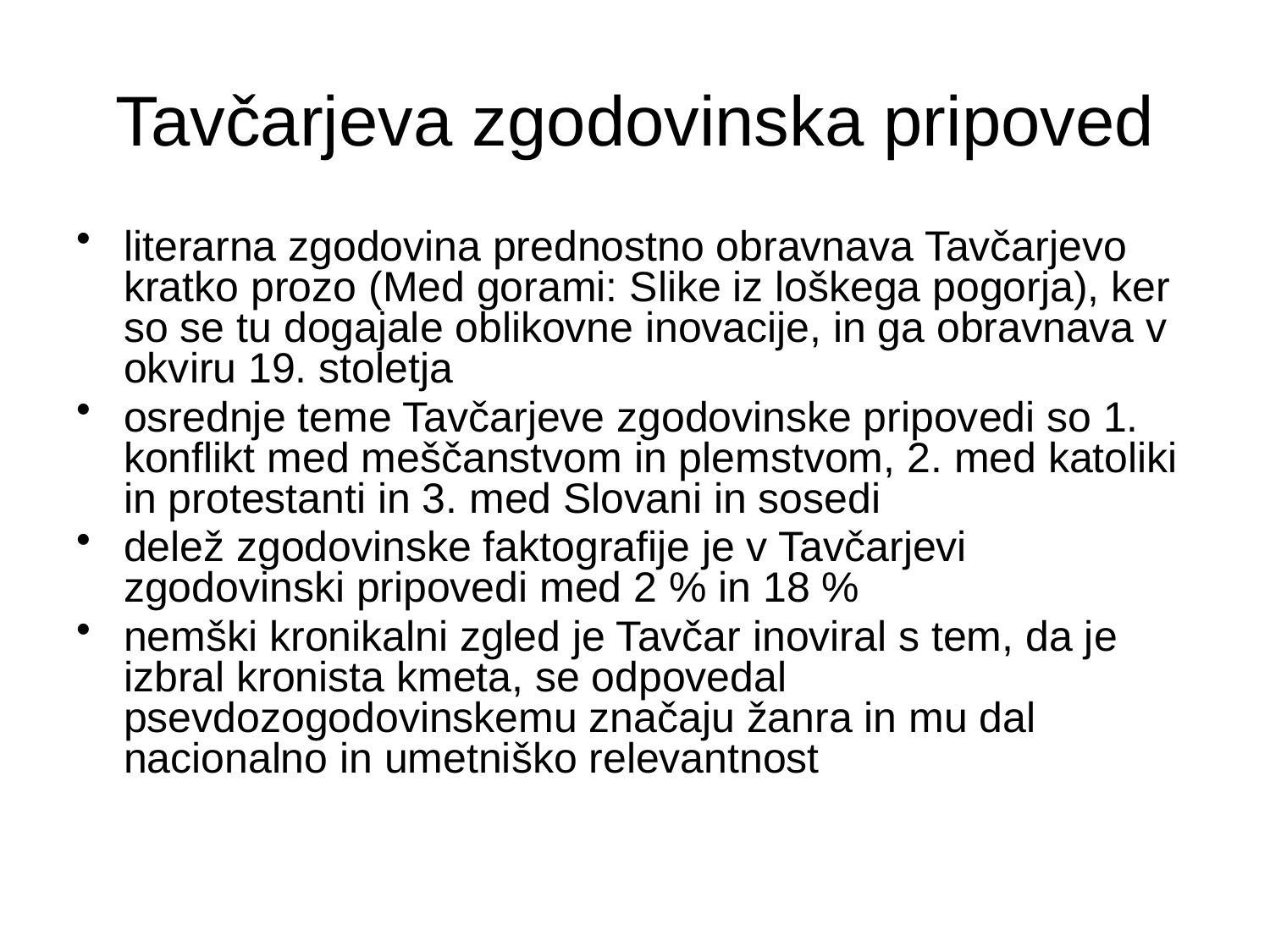

# Tavčarjeva zgodovinska pripoved
literarna zgodovina prednostno obravnava Tavčarjevo kratko prozo (Med gorami: Slike iz loškega pogorja), ker so se tu dogajale oblikovne inovacije, in ga obravnava v okviru 19. stoletja
osrednje teme Tavčarjeve zgodovinske pripovedi so 1. konflikt med meščanstvom in plemstvom, 2. med katoliki in protestanti in 3. med Slovani in sosedi
delež zgodovinske faktografije je v Tavčarjevi zgodovinski pripovedi med 2 % in 18 %
nemški kronikalni zgled je Tavčar inoviral s tem, da je izbral kronista kmeta, se odpovedal psevdozogodovinskemu značaju žanra in mu dal nacionalno in umetniško relevantnost